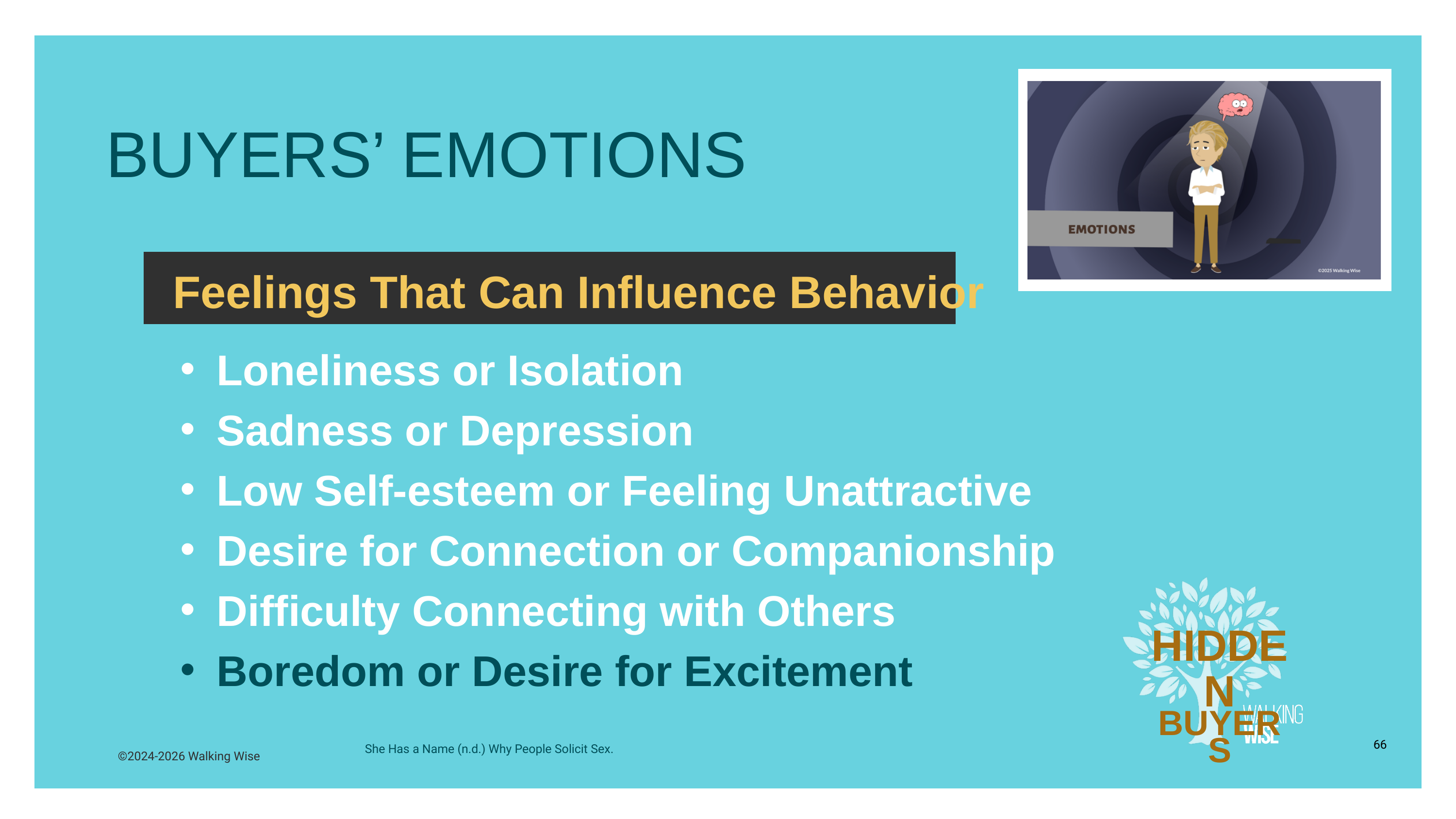

BUYERS’ EMOTIONS

Feelings That Can Influence Behavior
Loneliness or Isolation
Sadness or Depression
Low Self-esteem or Feeling Unattractive
Desire for Connection or Companionship
Difficulty Connecting with Others
Boredom or Desire for Excitement

HIDDEN
BUYERS

66
She Has a Name (n.d.) Why People Solicit Sex.
©2024-2026 Walking Wise